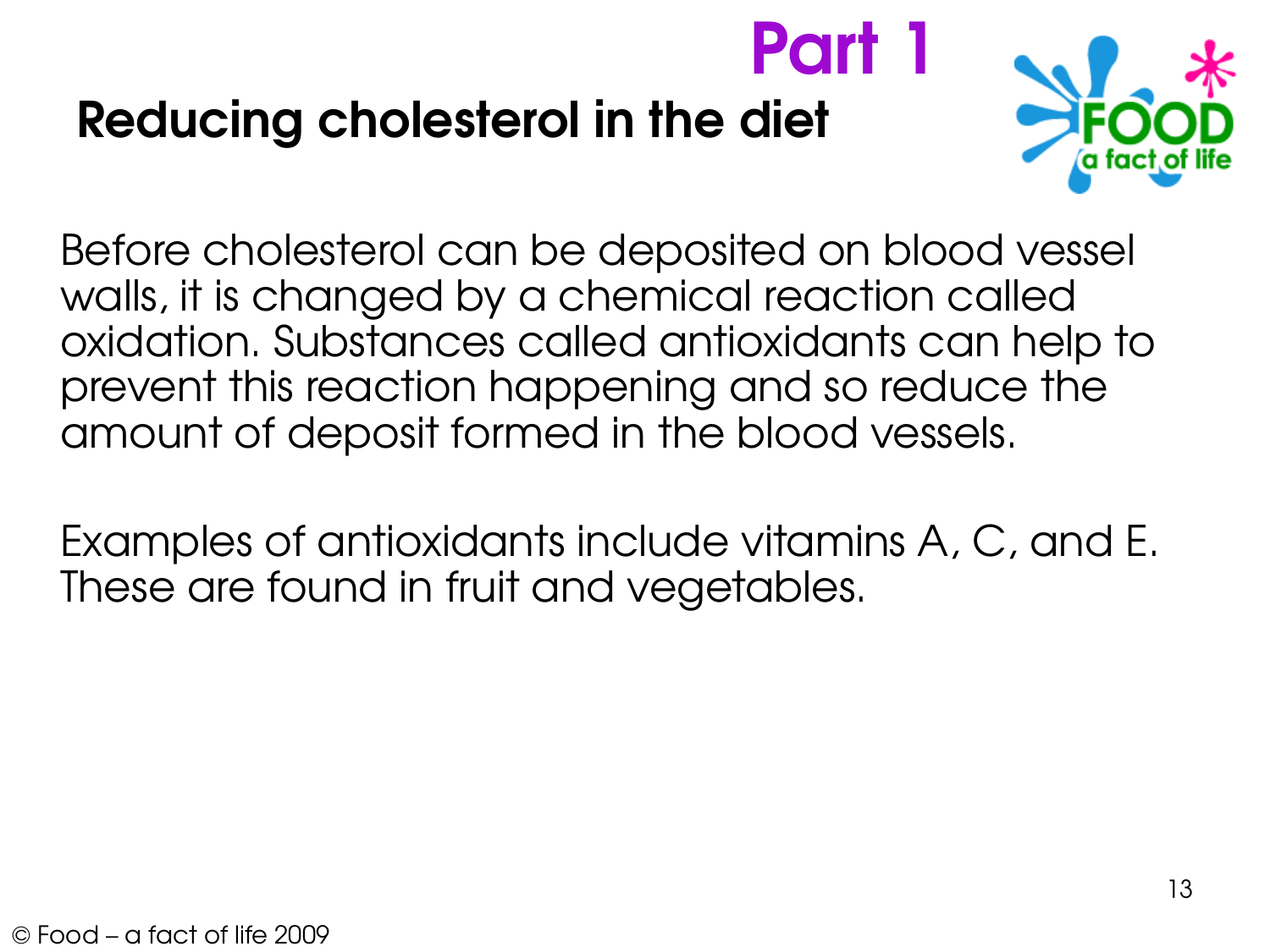

Part 1
# Reducing cholesterol in the diet
	Before cholesterol can be deposited on blood vessel walls, it is changed by a chemical reaction called oxidation. Substances called antioxidants can help to prevent this reaction happening and so reduce the amount of deposit formed in the blood vessels.

	Examples of antioxidants include vitamins A, C, and E. These are found in fruit and vegetables.
13